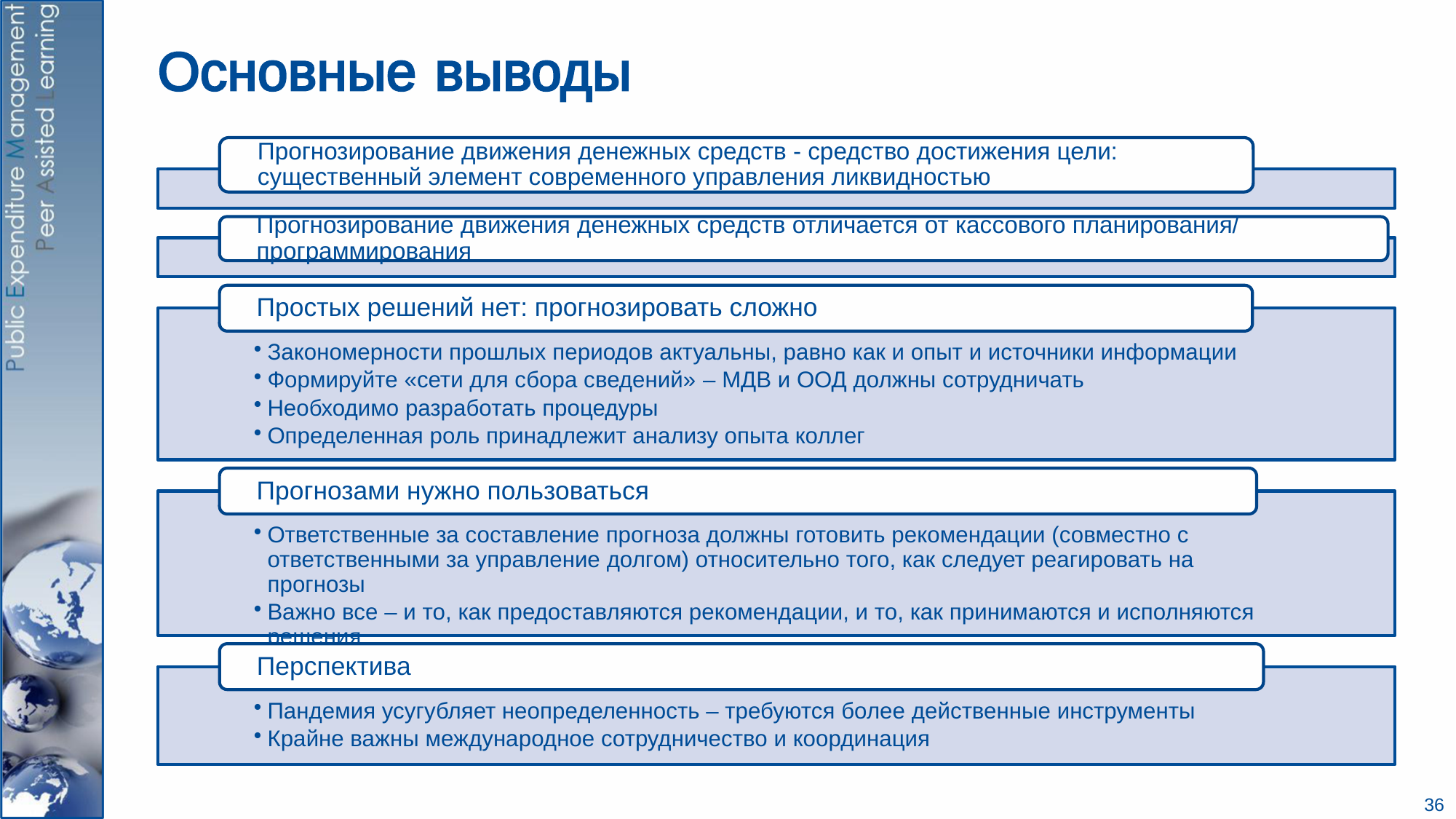

# Основные выводы
Прогнозирование движения денежных средств - средство достижения цели: существенный элемент современного управления ликвидностью
Прогнозирование движения денежных средств отличается от кассового планирования/ программирования
Закономерности прошлых периодов актуальны, равно как и опыт и источники информации
Формируйте «сети для сбора сведений» – МДВ и ООД должны сотрудничать
Необходимо разработать процедуры
Определенная роль принадлежит анализу опыта коллег
Простых решений нет: прогнозировать сложно
Ответственные за составление прогноза должны готовить рекомендации (совместно с ответственными за управление долгом) относительно того, как следует реагировать на прогнозы
Важно все – и то, как предоставляются рекомендации, и то, как принимаются и исполняются решения
Прогнозами нужно пользоваться
Пандемия усугубляет неопределенность – требуются более действенные инструменты
Крайне важны международное сотрудничество и координация
Перспектива